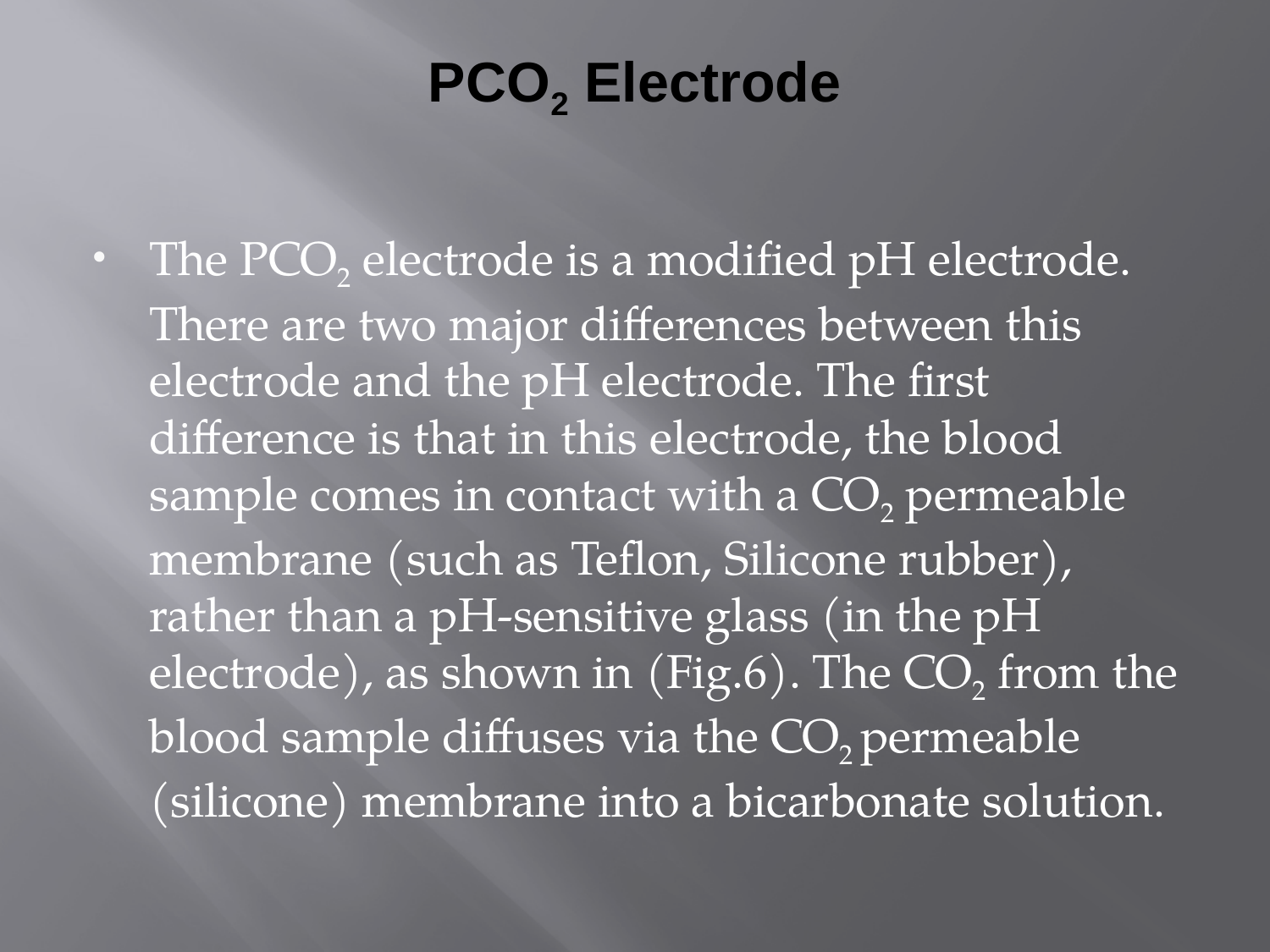

# PCO2 Electrode
The PCO2 electrode is a modified pH electrode. There are two major differences between this electrode and the pH electrode. The first difference is that in this electrode, the blood sample comes in contact with a CO2 permeable membrane (such as Teflon, Silicone rubber), rather than a pH-sensitive glass (in the pH electrode), as shown in (Fig.6). The CO2 from the blood sample diffuses via the CO2 permeable (silicone) membrane into a bicarbonate solution.